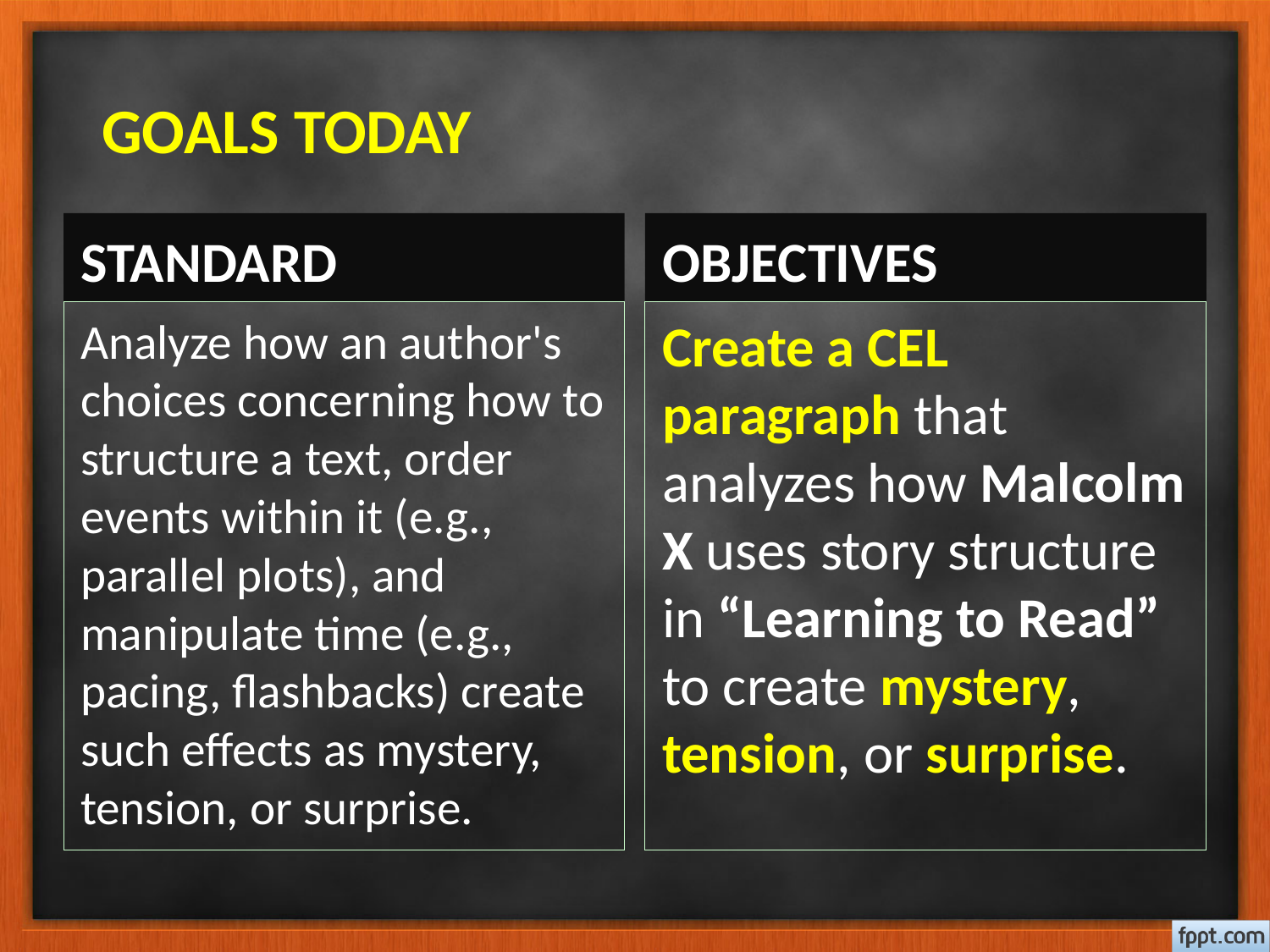

GOALS TODAY
STANDARD
OBJECTIVES
Analyze how an author's choices concerning how to structure a text, order events within it (e.g., parallel plots), and manipulate time (e.g., pacing, flashbacks) create such effects as mystery, tension, or surprise.
Create a CEL paragraph that analyzes how Malcolm X uses story structure in “Learning to Read” to create mystery, tension, or surprise.